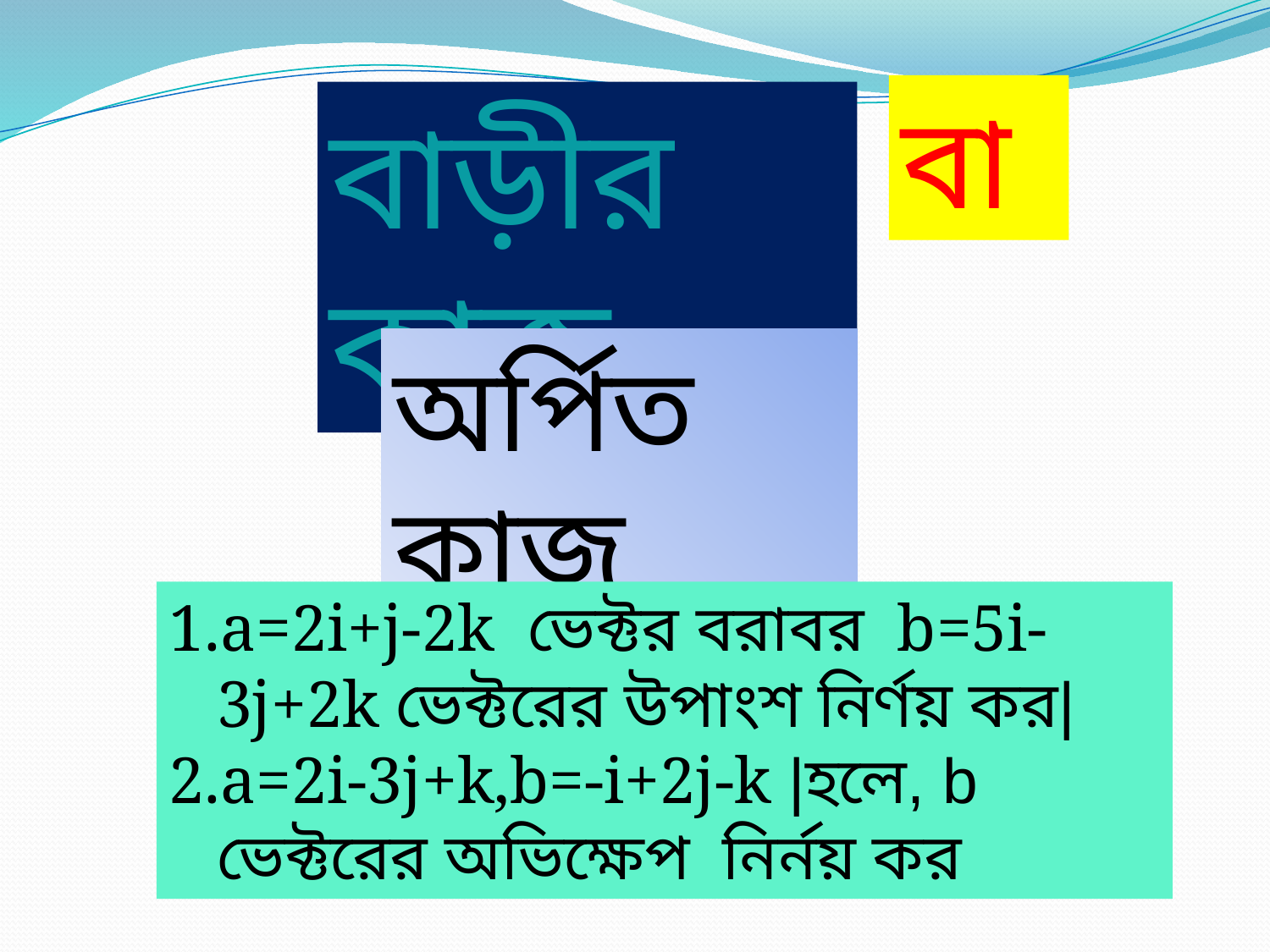

বা
বাড়ীর কাজ
অর্পিত কাজ
a=2i+j-2k  ভেক্টর বরাবর  b=5i-3j+2k ভেক্টরের উপাংশ নির্ণয় কর|
a=2i-3j+k,b=-i+2j-k |হলে, b ভেক্টরের অভিক্ষেপ  নির্নয় কর